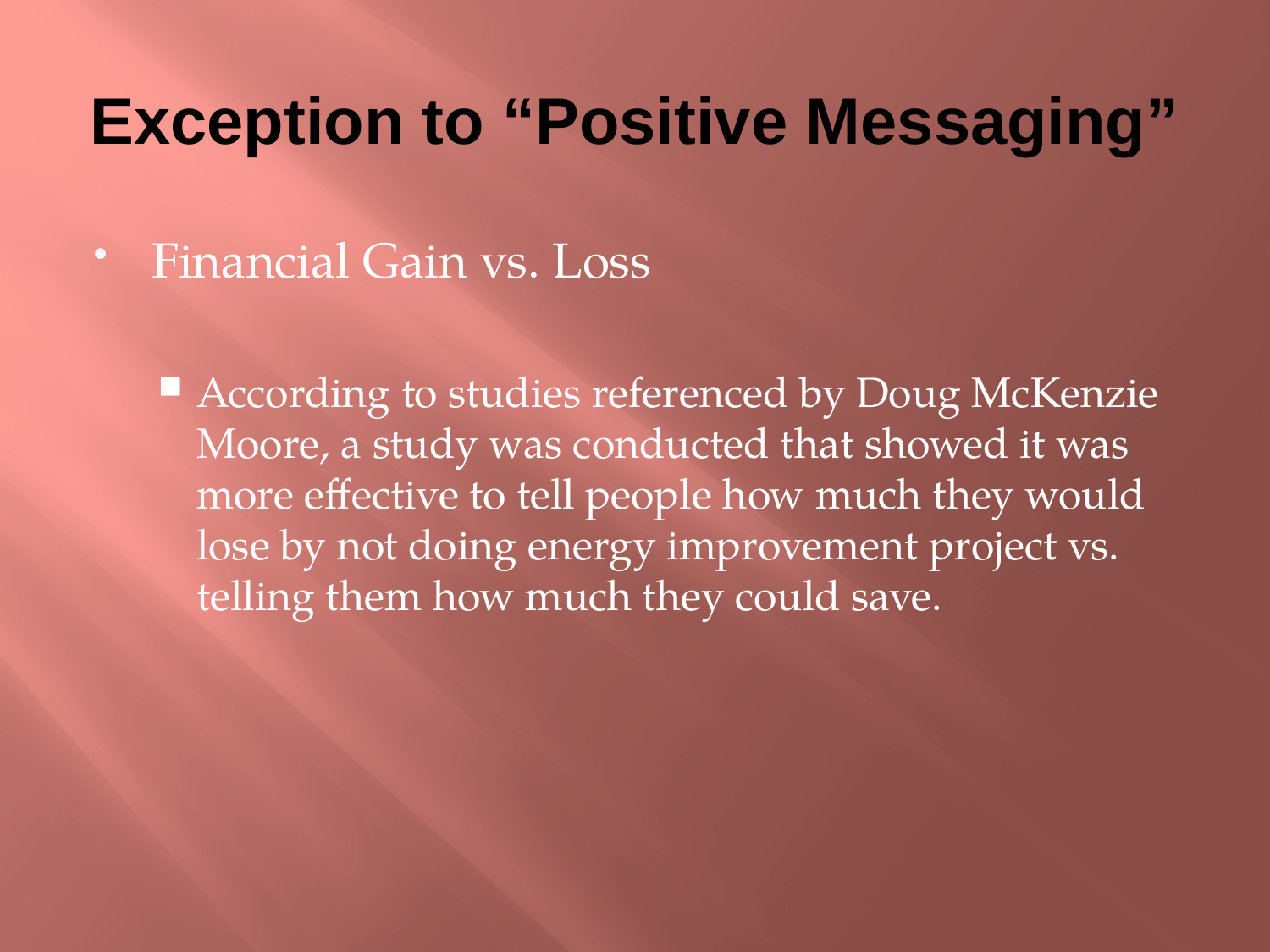

# Exception to “Positive Messaging”
Financial Gain vs. Loss

According to studies referenced by Doug McKenzie Moore, a study was conducted that showed it was more effective to tell people how much they would lose by not doing energy improvement project vs. telling them how much they could save.